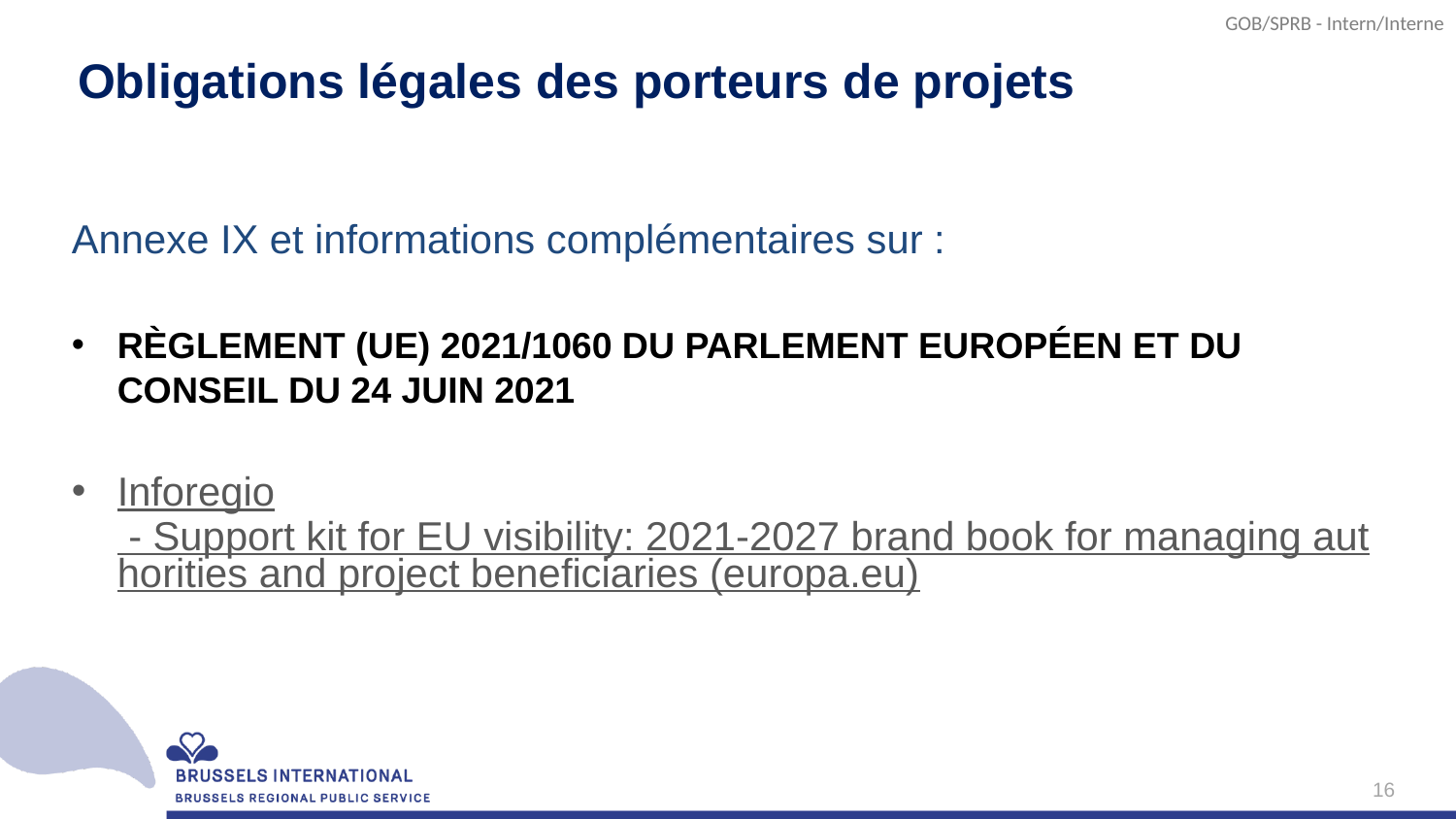

# Obligations légales des porteurs de projets

Annexe IX et informations complémentaires sur :

RÈGLEMENT (UE) 2021/1060 DU PARLEMENT EUROPÉEN ET DU CONSEIL DU 24 JUIN 2021

Inforegio - Support kit for EU visibility: 2021-2027 brand book for managing authorities and project beneficiaries (europa.eu)